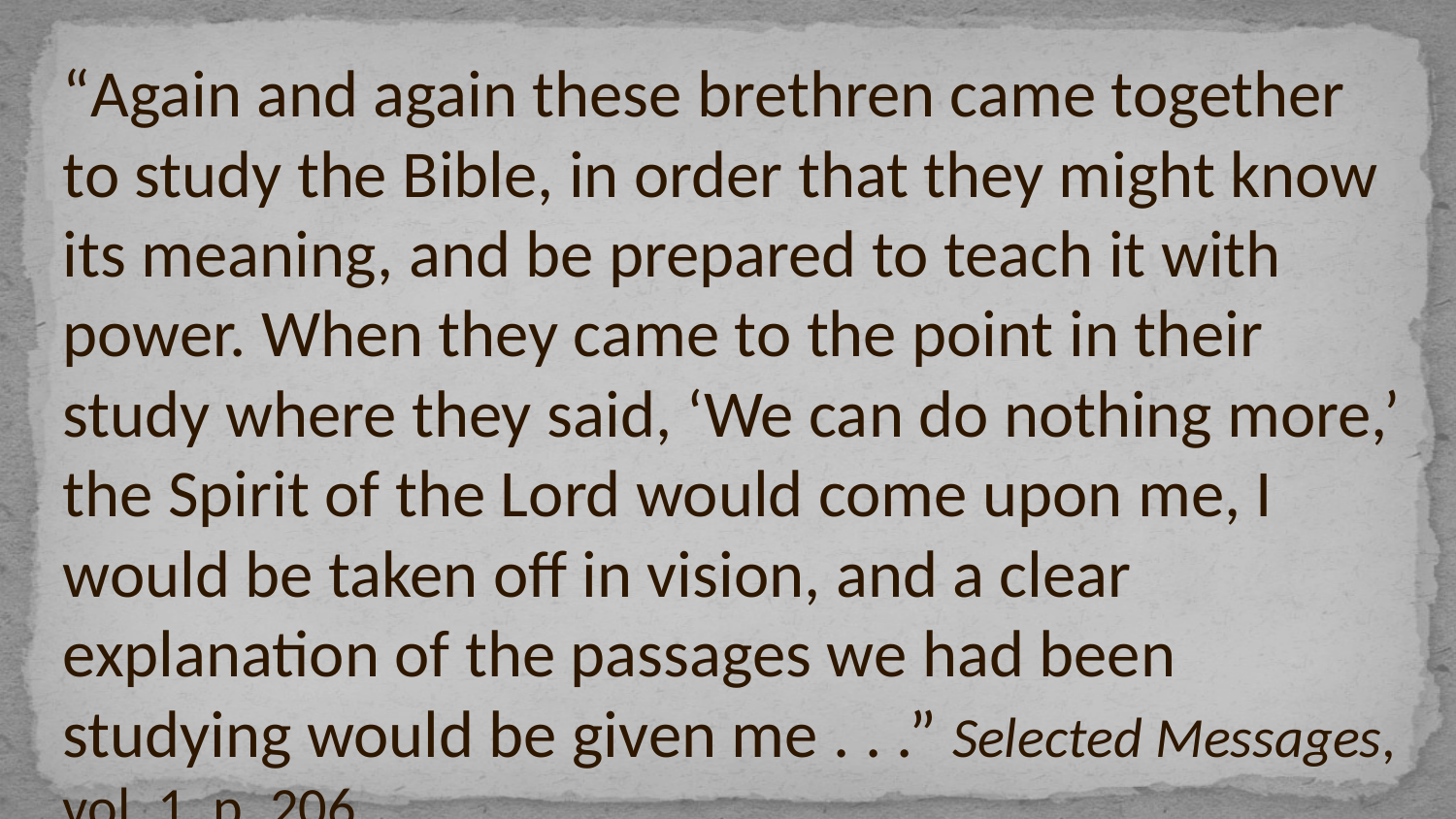

“Again and again these brethren came together to study the Bible, in order that they might know its meaning, and be prepared to teach it with power. When they came to the point in their study where they said, ‘We can do nothing more,’ the Spirit of the Lord would come upon me, I would be taken off in vision, and a clear explanation of the passages we had been studying would be given me . . .” Selected Messages, vol. 1, p. 206